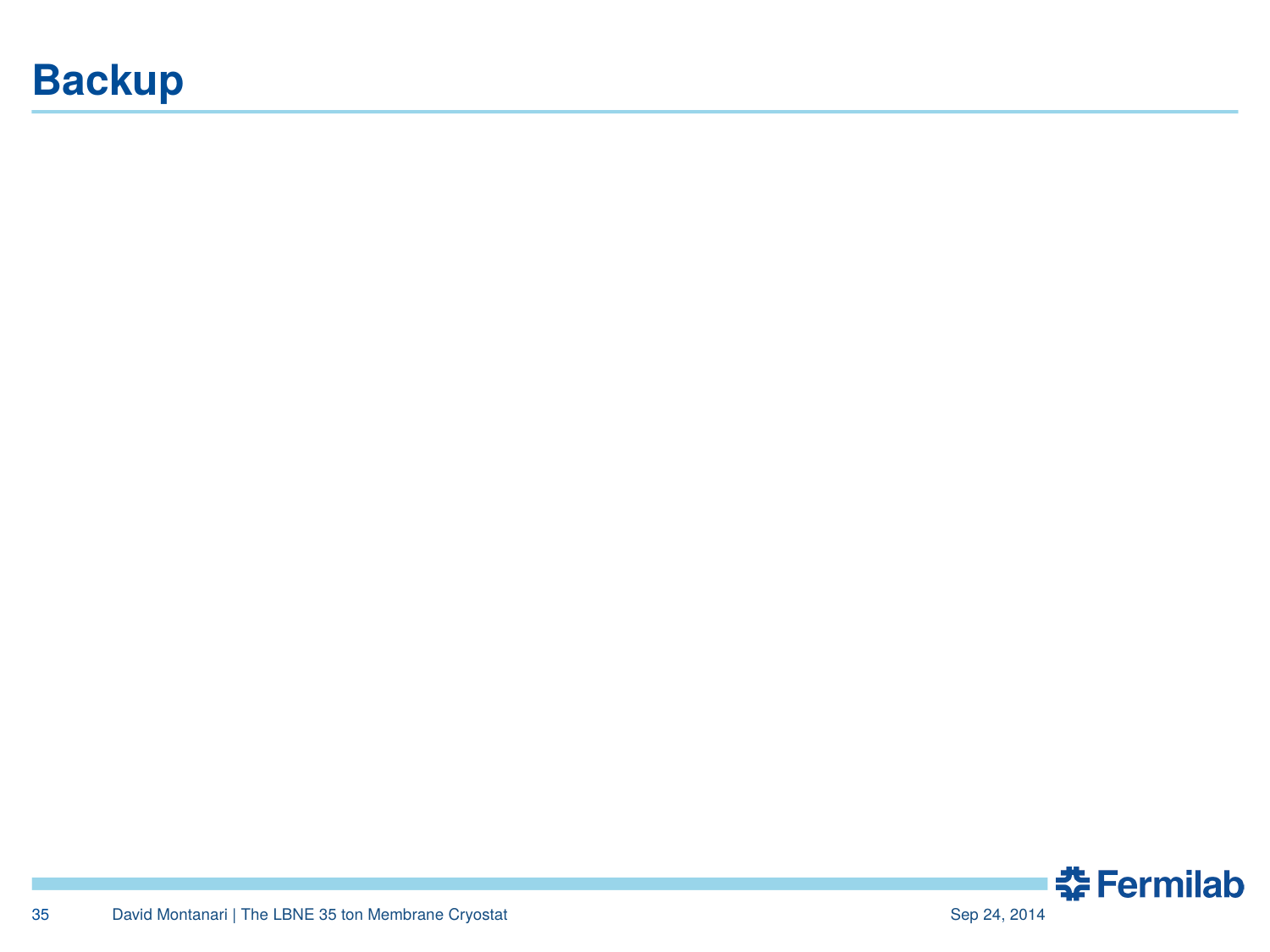

# Backup
35
David Montanari | The LBNE 35 ton Membrane Cryostat
Sep 24, 2014